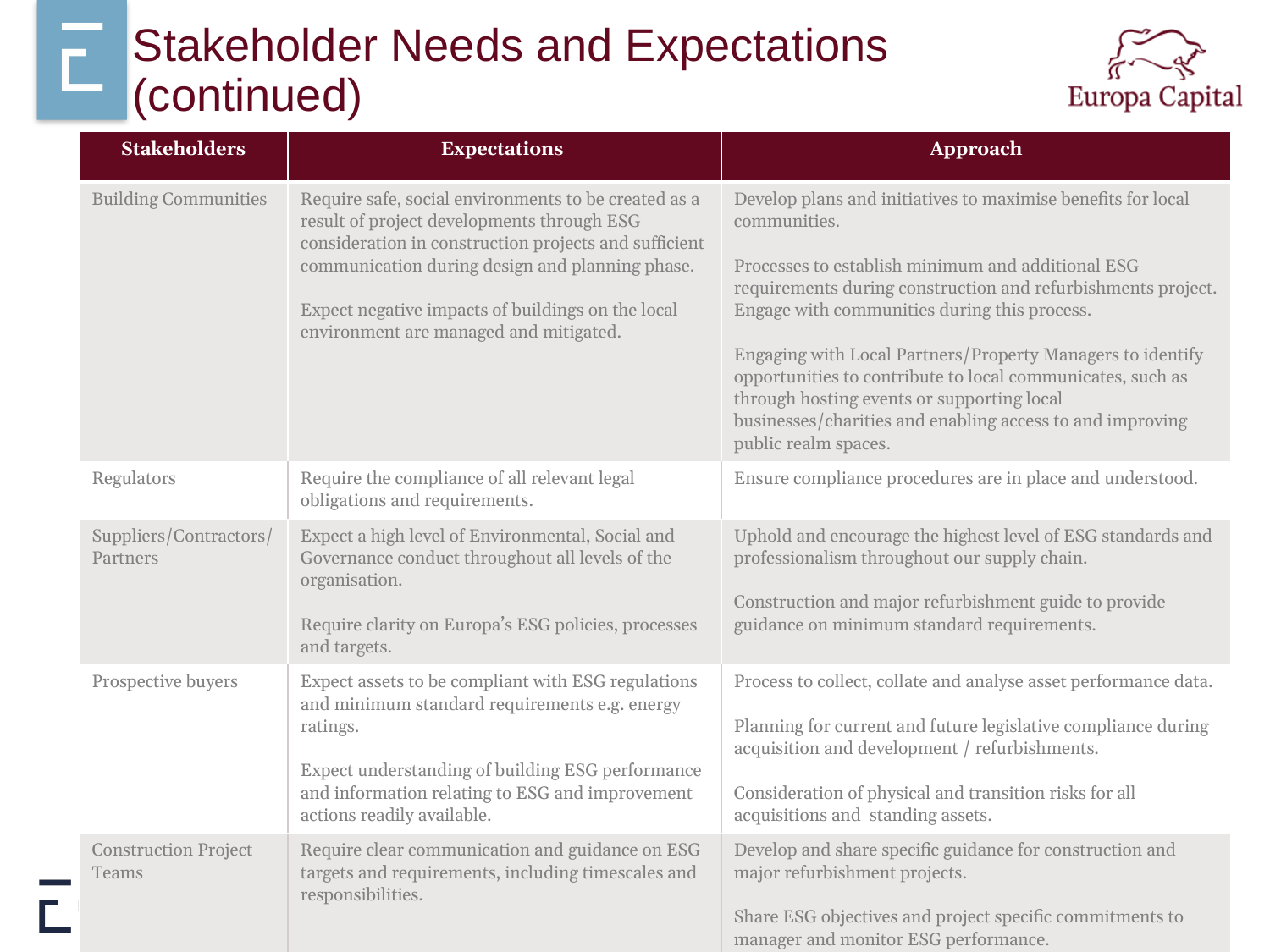

# Stakeholder Needs and Expectations (continued)
| Stakeholders | Expectations | Approach |
| --- | --- | --- |
| Building Communities | Require safe, social environments to be created as a result of project developments through ESG consideration in construction projects and sufficient communication during design and planning phase. Expect negative impacts of buildings on the local environment are managed and mitigated. | Develop plans and initiatives to maximise benefits for local communities. Processes to establish minimum and additional ESG requirements during construction and refurbishments project. Engage with communities during this process. Engaging with Local Partners/Property Managers to identify opportunities to contribute to local communicates, such as through hosting events or supporting local businesses/charities and enabling access to and improving public realm spaces. |
| Regulators | Require the compliance of all relevant legal obligations and requirements. | Ensure compliance procedures are in place and understood. |
| Suppliers/Contractors/ Partners | Expect a high level of Environmental, Social and Governance conduct throughout all levels of the organisation. Require clarity on Europa’s ESG policies, processes and targets. | Uphold and encourage the highest level of ESG standards and professionalism throughout our supply chain. Construction and major refurbishment guide to provide guidance on minimum standard requirements. |
| Prospective buyers | Expect assets to be compliant with ESG regulations and minimum standard requirements e.g. energy ratings. Expect understanding of building ESG performance and information relating to ESG and improvement actions readily available. | Process to collect, collate and analyse asset performance data. Planning for current and future legislative compliance during acquisition and development / refurbishments. Consideration of physical and transition risks for all acquisitions and standing assets. |
| Construction Project Teams | Require clear communication and guidance on ESG targets and requirements, including timescales and responsibilities. | Develop and share specific guidance for construction and major refurbishment projects. Share ESG objectives and project specific commitments to manager and monitor ESG performance. |
12